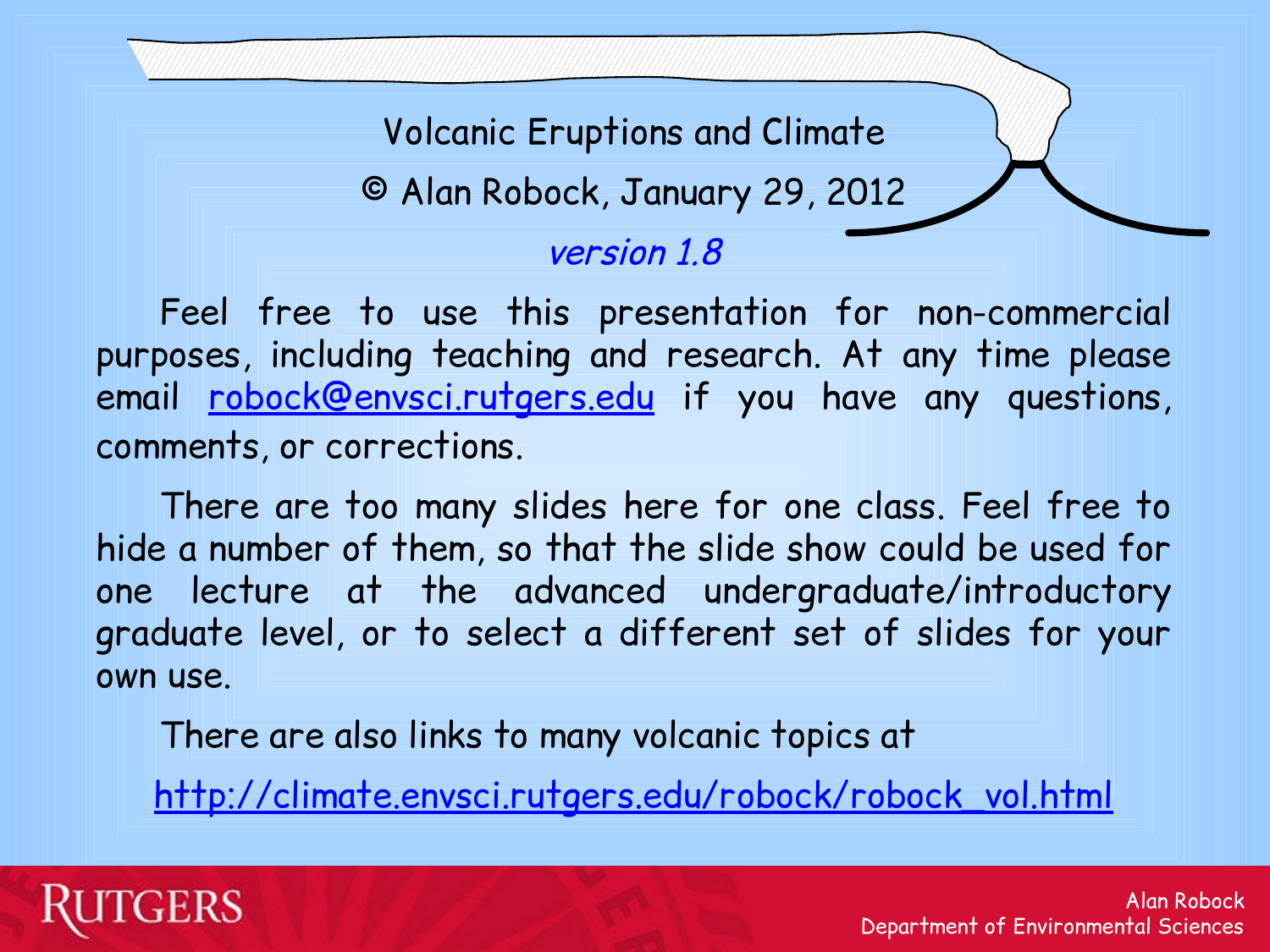

Volcanic Eruptions and Climate
© Alan Robock, January 29, 2012
version 1.8
	Feel free to use this presentation for non-commercial purposes, including teaching and research. At any time please email robock@envsci.rutgers.edu if you have any questions, comments, or corrections.
	There are too many slides here for one class. Feel free to hide a number of them, so that the slide show could be used for one lecture at the advanced undergraduate/introductory graduate level, or to select a different set of slides for your own use.
	There are also links to many volcanic topics at
http://climate.envsci.rutgers.edu/robock/robock_vol.html